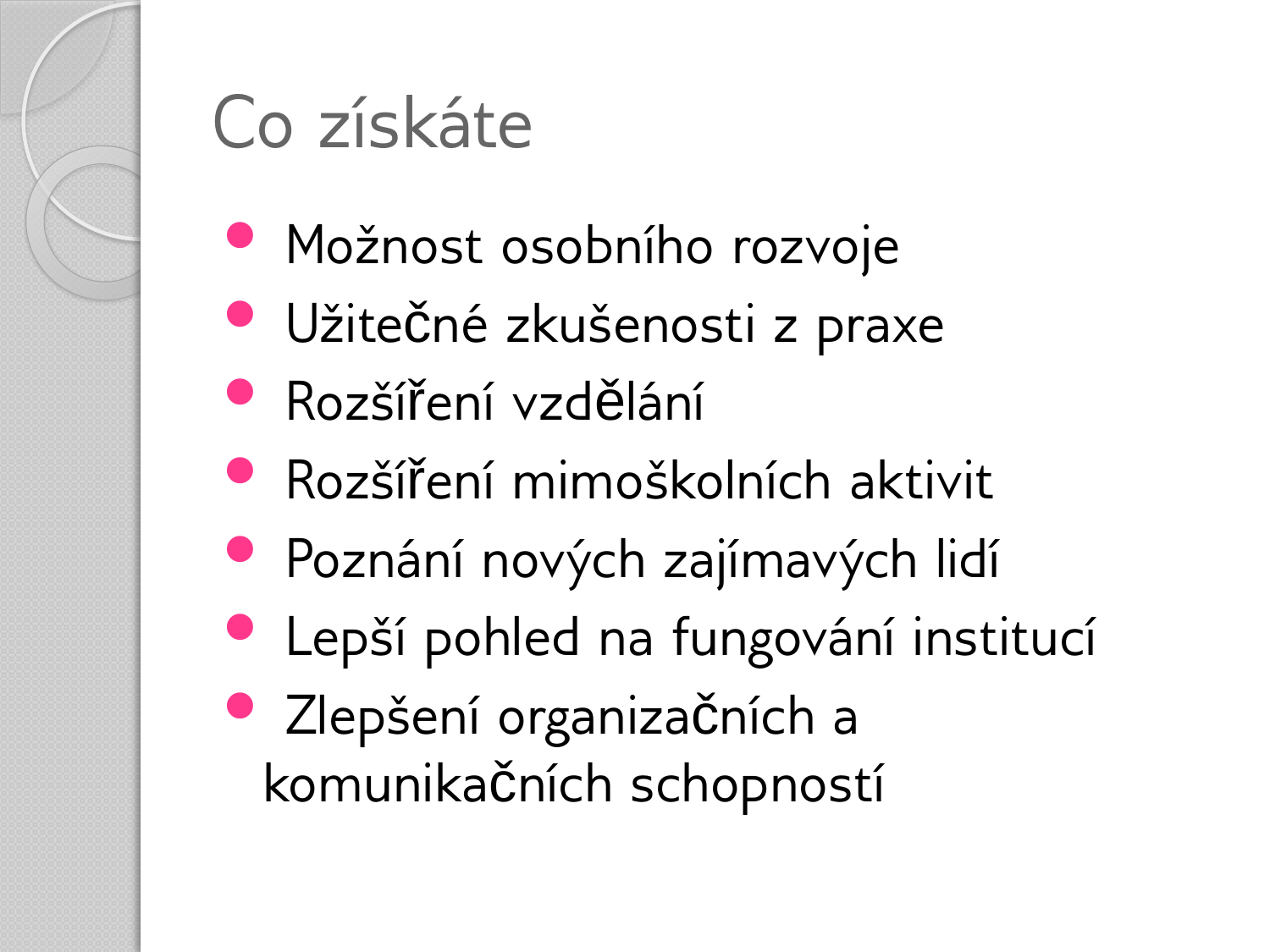

# Co získáte
 Možnost osobního rozvoje
 Užitečné zkušenosti z praxe
 Rozšíření vzdělání
 Rozšíření mimoškolních aktivit
 Poznání nových zajímavých lidí
 Lepší pohled na fungování institucí
 Zlepšení organizačních a komunikačních schopností